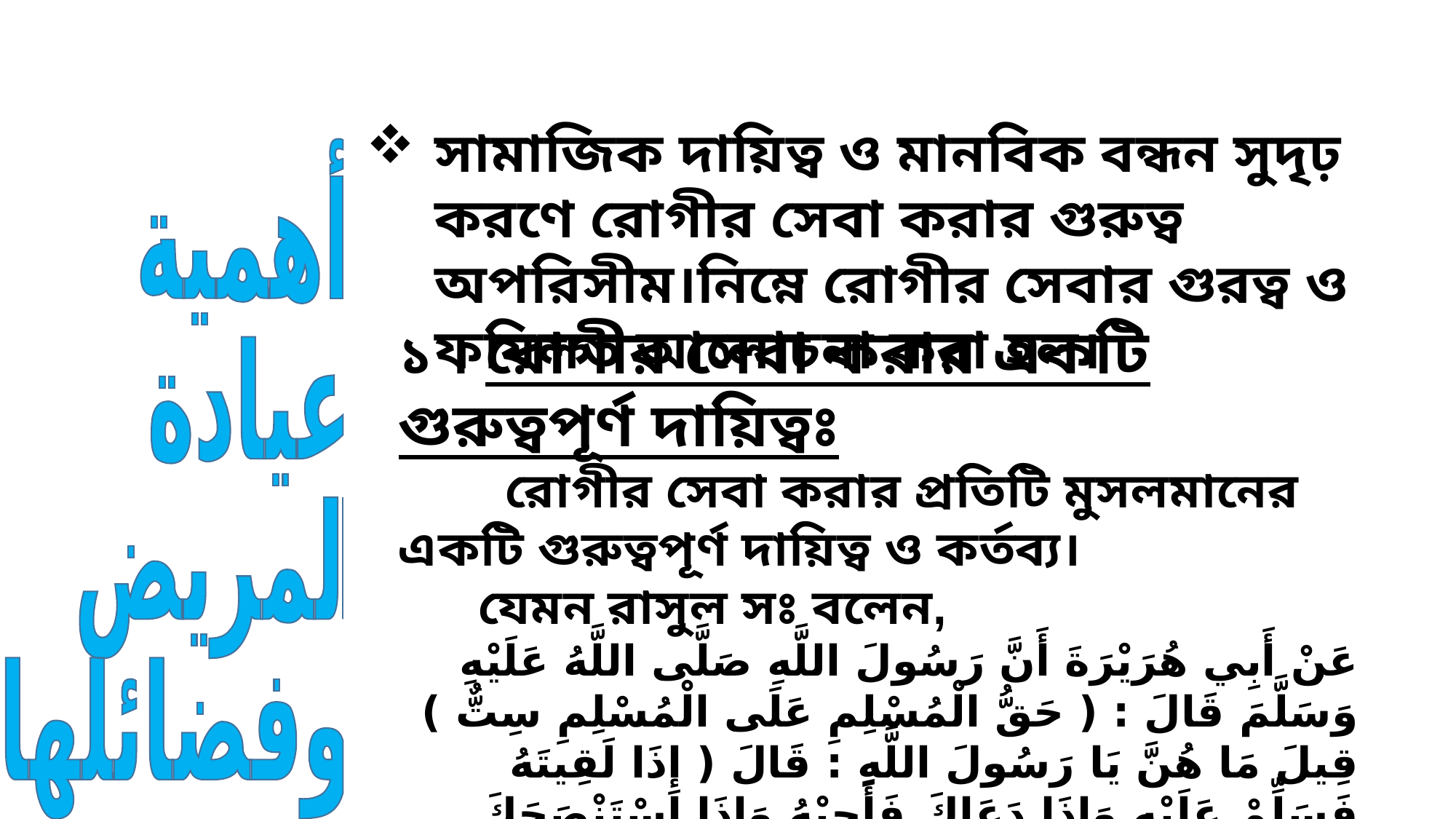

عيادة المريض  এর গুরত্ব ও ফযিলত
সামাজিক দায়িত্ব ও মানবিক বন্ধন সুদৃঢ় করণে রোগীর সেবা করার গুরুত্ব অপরিসীম।নিম্নে রোগীর সেবার গুরত্ব ও ফযিলত আলোচনা করা হল।
أهمية
عيادة
 المريض
وفضائلها
১ । রোগীর সেবা করার একটি গুরুত্বপূর্ণ দায়িত্বঃ
        রোগীর সেবা করার প্রতিটি মুসলমানের একটি গুরুত্বপূর্ণ দায়িত্ব ও কর্তব্য।
      যেমন রাসুল সঃ বলেন,
عَنْ أَبِي هُرَيْرَةَ أَنَّ رَسُولَ اللَّهِ صَلَّى اللَّهُ عَلَيْهِ وَسَلَّمَ قَالَ : ( حَقُّ الْمُسْلِمِ عَلَى الْمُسْلِمِ سِتٌّ ) قِيلَ مَا هُنَّ يَا رَسُولَ اللَّهِ : قَالَ ( إِذَا لَقِيتَهُ فَسَلِّمْ عَلَيْهِ وَإِذَا دَعَاكَ فَأَجِبْهُ وَإِذَا اسْتَنْصَحَكَ فَانْصَحْ لَهُ وَإِذَا عَطَسَ فَحَمِدَ اللَّهَ فَسَمِّتْهُ وَإِذَا مَرِضَ فَعُدْهُ وَإِذَا مَاتَ فَاتَّبِعْهُ )